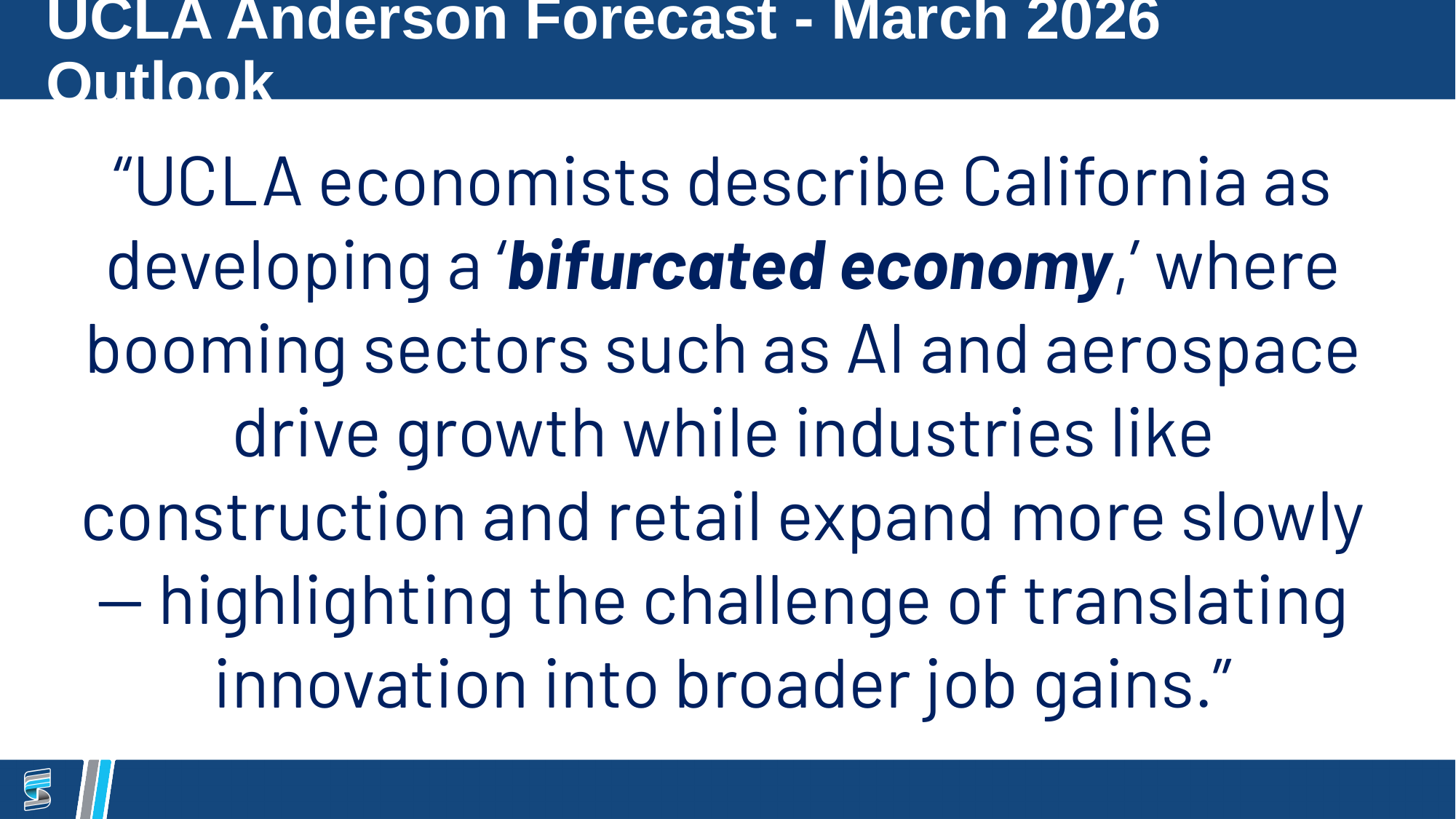

# UCLA Anderson Forecast - March 2026 Outlook

“UCLA economists describe California as developing a ‘bifurcated economy,’ where booming sectors such as AI and aerospace drive growth while industries like construction and retail expand more slowly — highlighting the challenge of translating innovation into broader job gains.”